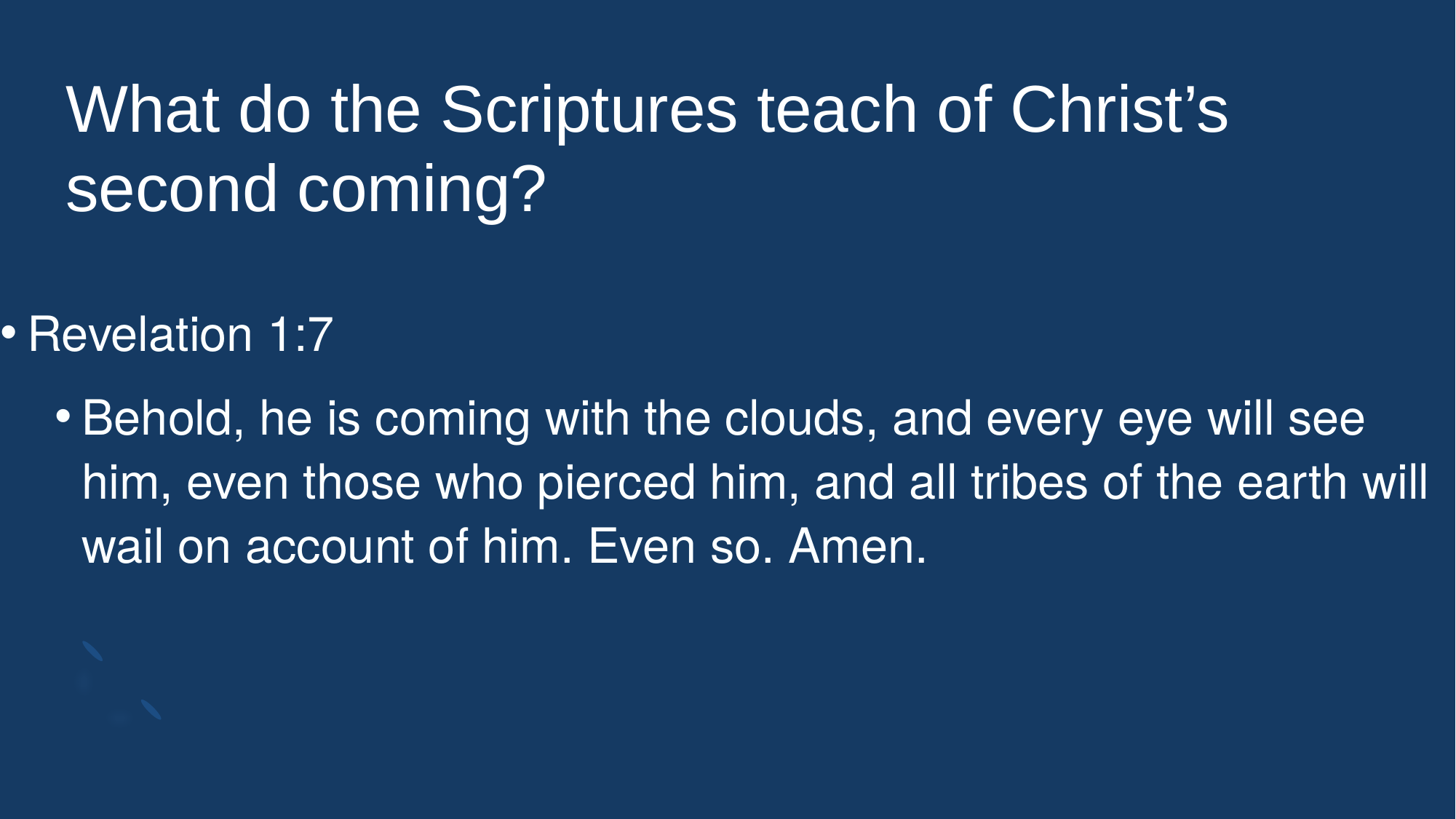

# What do the Scriptures teach of Christ’s second coming?
Revelation 1:7
Behold, he is coming with the clouds, and every eye will see him, even those who pierced him, and all tribes of the earth will wail on account of him. Even so. Amen.